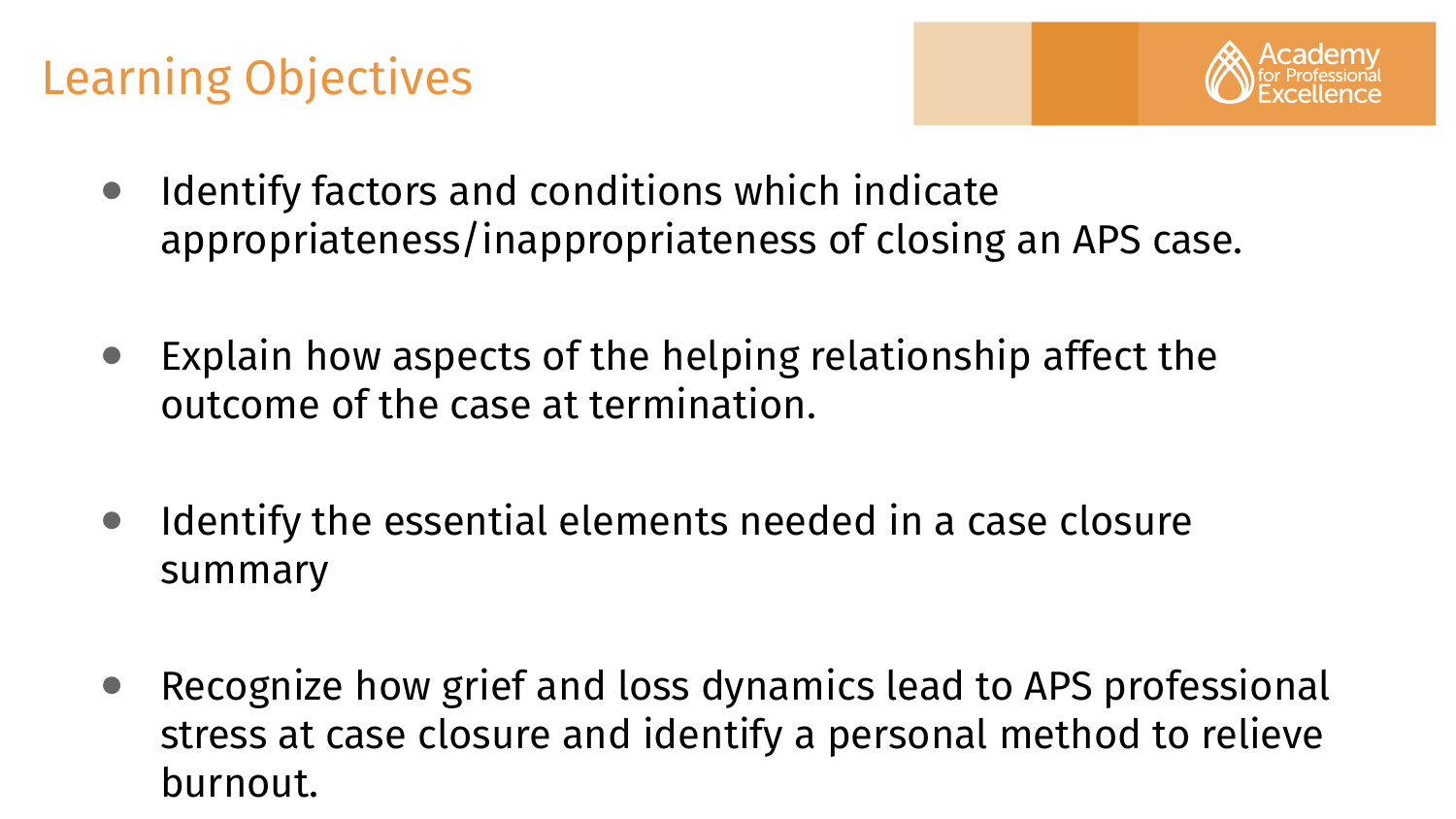

# Learning Objectives
Identify factors and conditions which indicate appropriateness/inappropriateness of closing an APS case.

Explain how aspects of the helping relationship affect the outcome of the case at termination.

Identify the essential elements needed in a case closure summary

Recognize how grief and loss dynamics lead to APS professional stress at case closure and identify a personal method to relieve burnout.